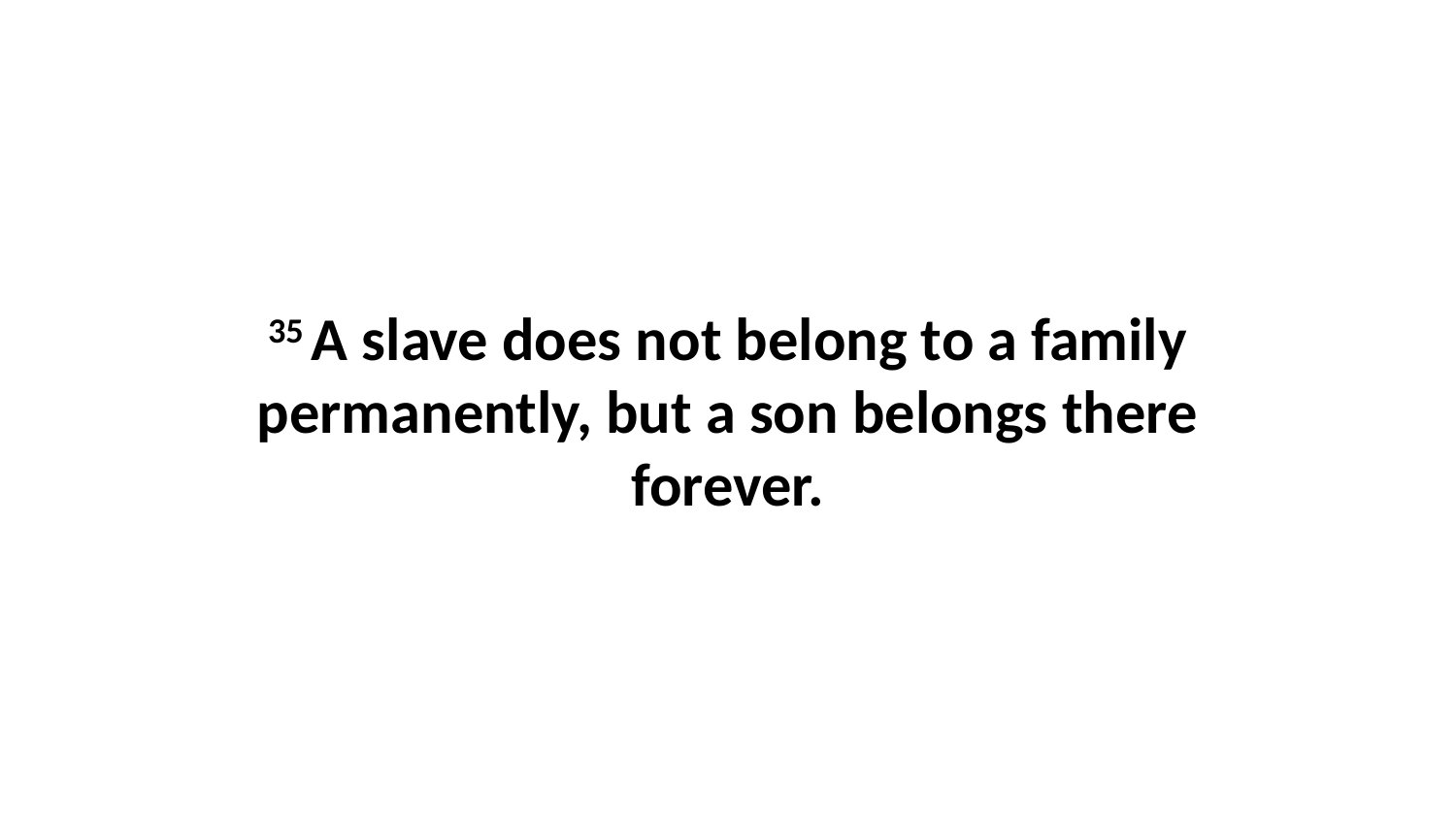

35 A slave does not belong to a family permanently, but a son belongs there forever.